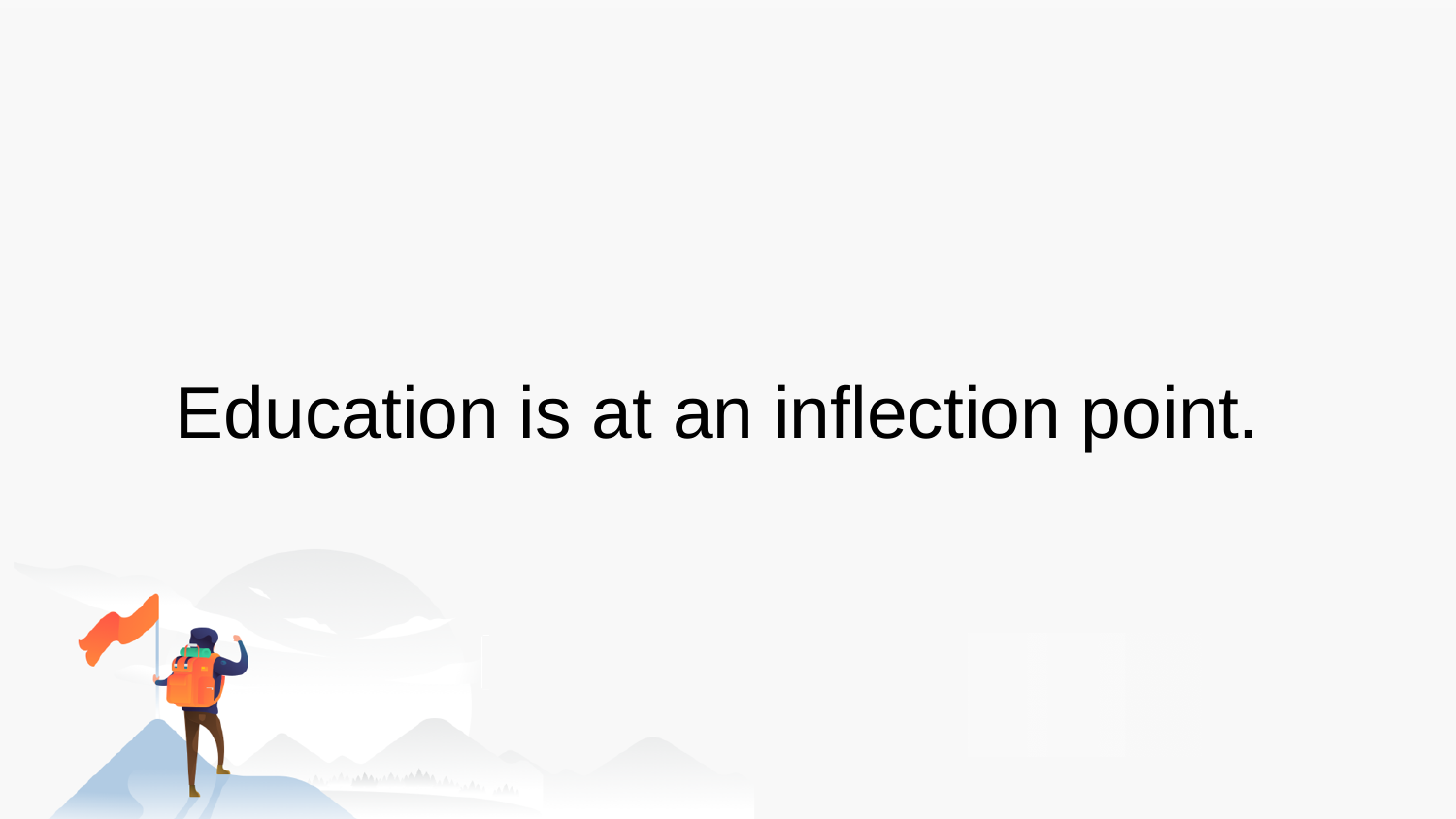

# Education is at an inflection point.